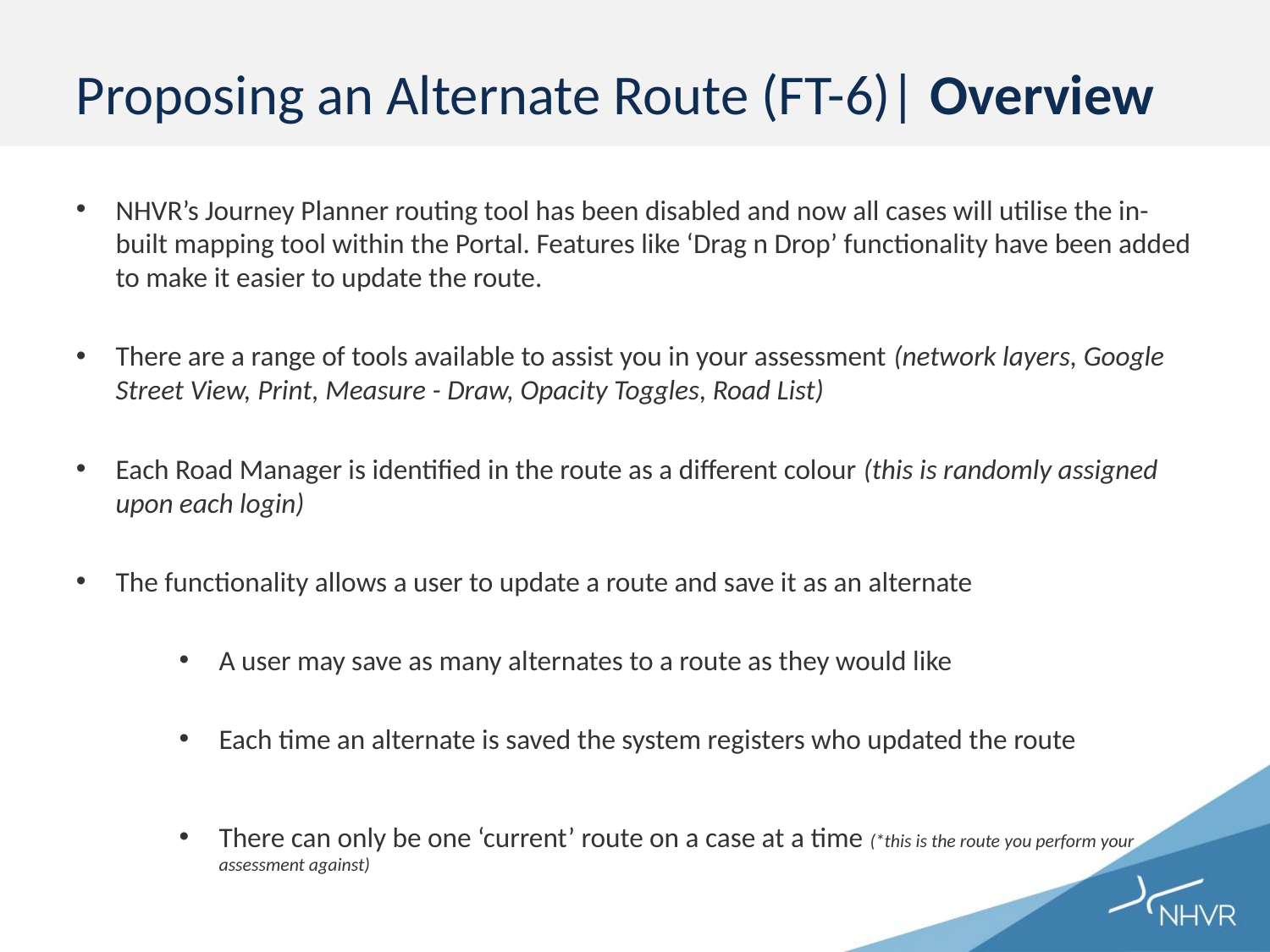

Proposing an Alternate Route (FT-6)| Overview

NHVR’s Journey Planner routing tool has been disabled and now all cases will utilise the in-built mapping tool within the Portal. Features like ‘Drag n Drop’ functionality have been added to make it easier to update the route.

There are a range of tools available to assist you in your assessment (network layers, Google Street View, Print, Measure - Draw, Opacity Toggles, Road List)

Each Road Manager is identified in the route as a different colour (this is randomly assigned upon each login)

The functionality allows a user to update a route and save it as an alternate

A user may save as many alternates to a route as they would like

Each time an alternate is saved the system registers who updated the route

There can only be one ‘current’ route on a case at a time (*this is the route you perform your assessment against)